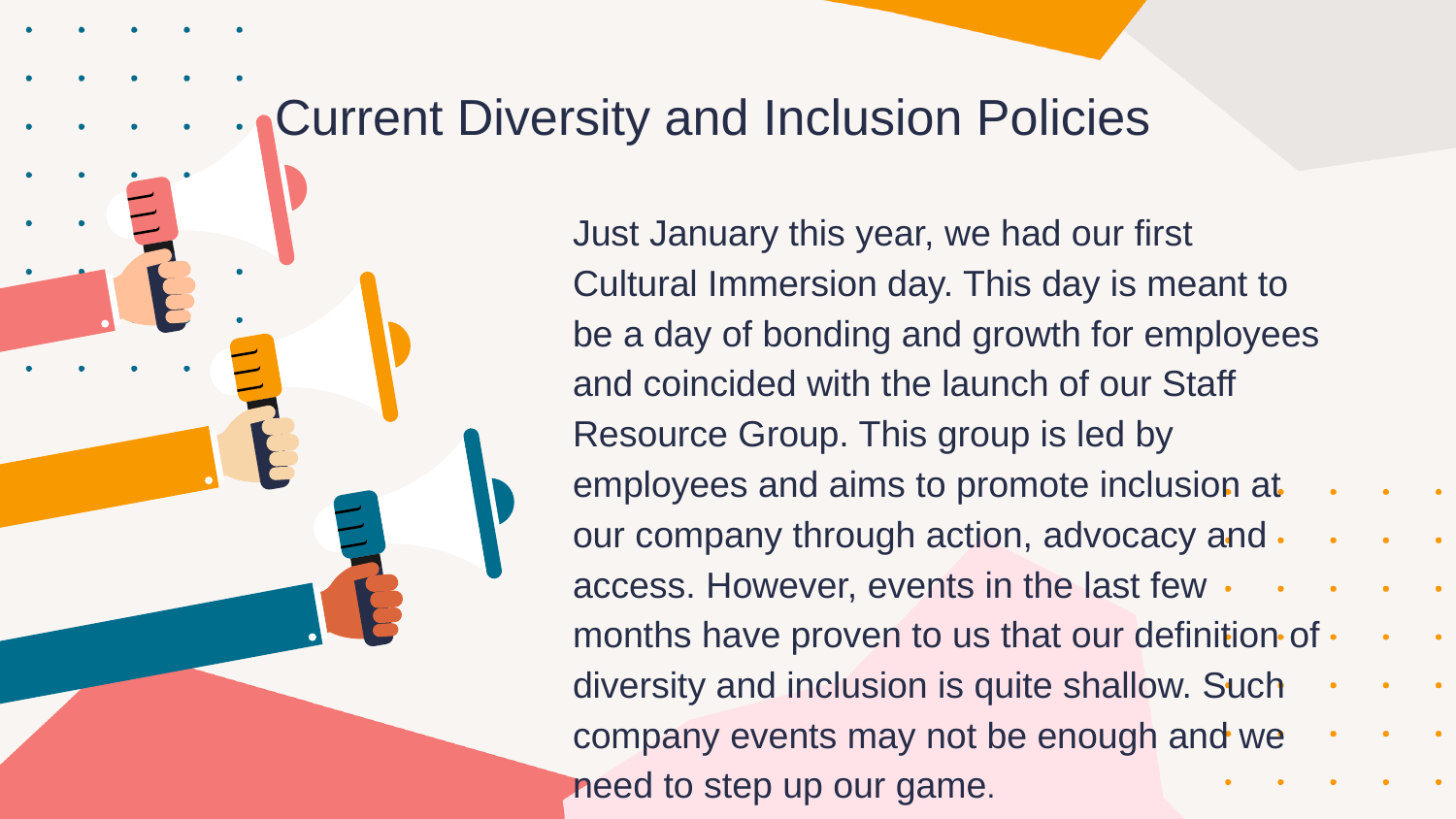

# Current Diversity and Inclusion Policies

Just January this year, we had our first Cultural Immersion day. This day is meant to be a day of bonding and growth for employees and coincided with the launch of our Staff Resource Group. This group is led by employees and aims to promote inclusion at our company through action, advocacy and access. However, events in the last few months have proven to us that our definition of diversity and inclusion is quite shallow. Such company events may not be enough and we need to step up our game.